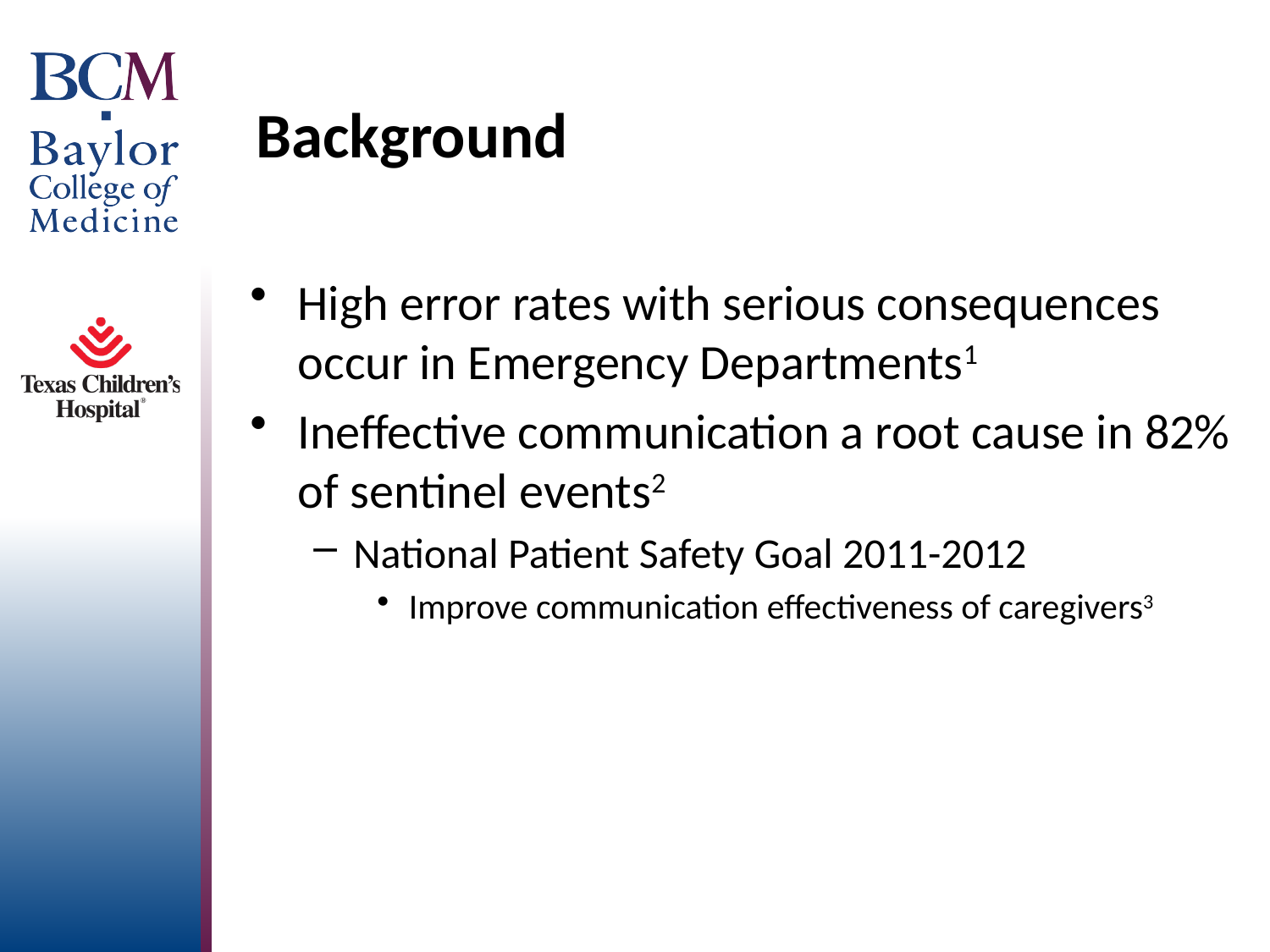

# Background
High error rates with serious consequences occur in Emergency Departments1
Ineffective communication a root cause in 82% of sentinel events2
National Patient Safety Goal 2011-2012
Improve communication effectiveness of caregivers3

1To Err is Human, IOM, 2000   2Joint Commission (2010 data)  3Joint Commission, 2011